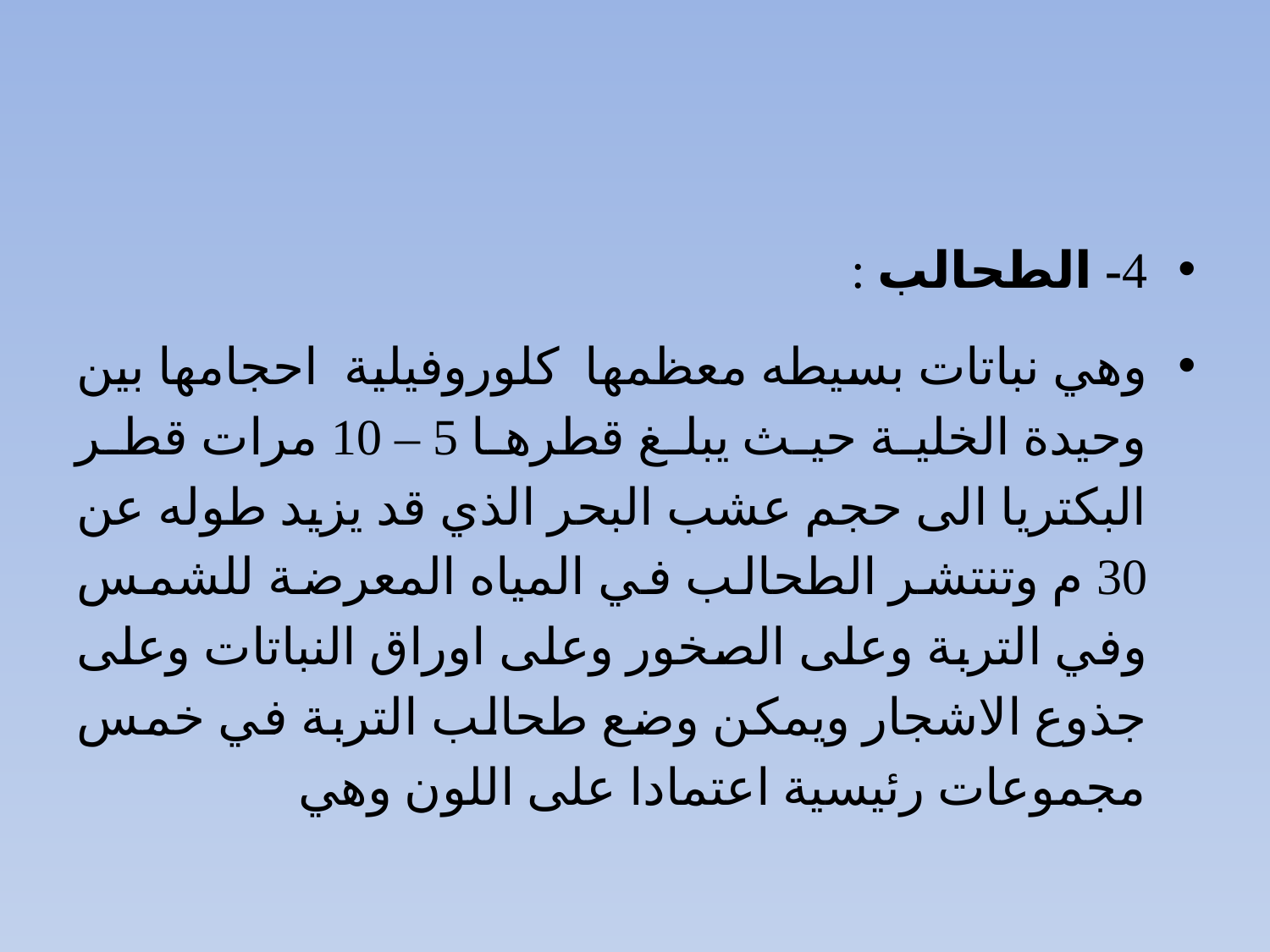

#
4- الطحالب :
وهي نباتات بسيطه معظمها  كلوروفيلية  احجامها بين وحيدة الخلية حيث يبلغ قطرها 5 – 10 مرات قطر البكتريا الى حجم عشب البحر الذي قد يزيد طوله عن 30 م وتنتشر الطحالب في المياه المعرضة للشمس وفي التربة وعلى الصخور وعلى اوراق النباتات وعلى جذوع الاشجار ويمكن وضع طحالب التربة في خمس مجموعات رئيسية اعتمادا على اللون وهي